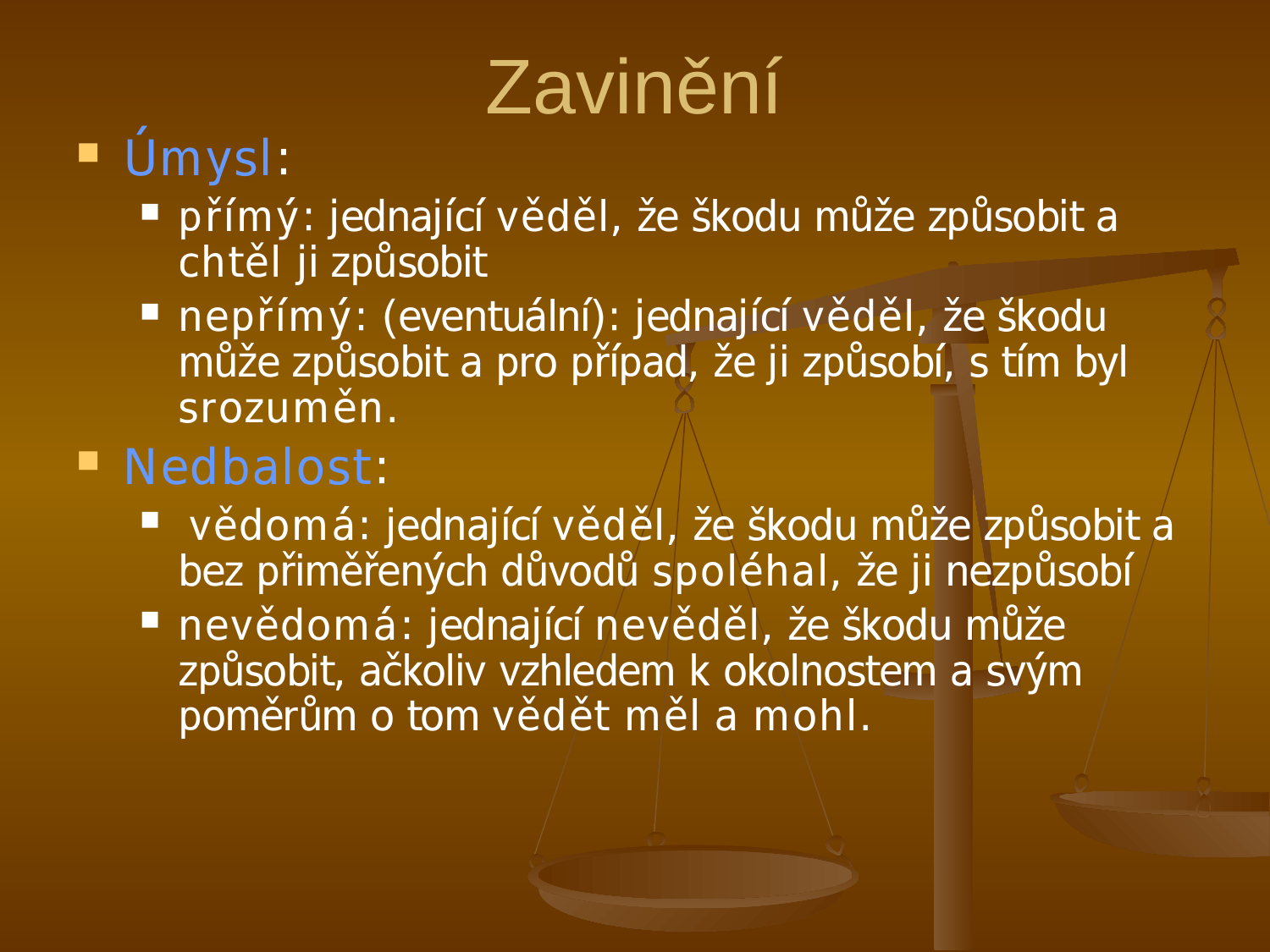

# Zavinění
Úmysl:
přímý: jednající věděl, že škodu může způsobit a chtěl ji způsobit
nepřímý: (eventuální): jednající věděl, že škodu může způsobit a pro případ, že ji způsobí, s tím byl srozuměn.
Nedbalost:
 vědomá: jednající věděl, že škodu může způsobit a bez přiměřených důvodů spoléhal, že ji nezpůsobí
nevědomá: jednající nevěděl, že škodu může způsobit, ačkoliv vzhledem k okolnostem a svým poměrům o tom vědět měl a mohl.